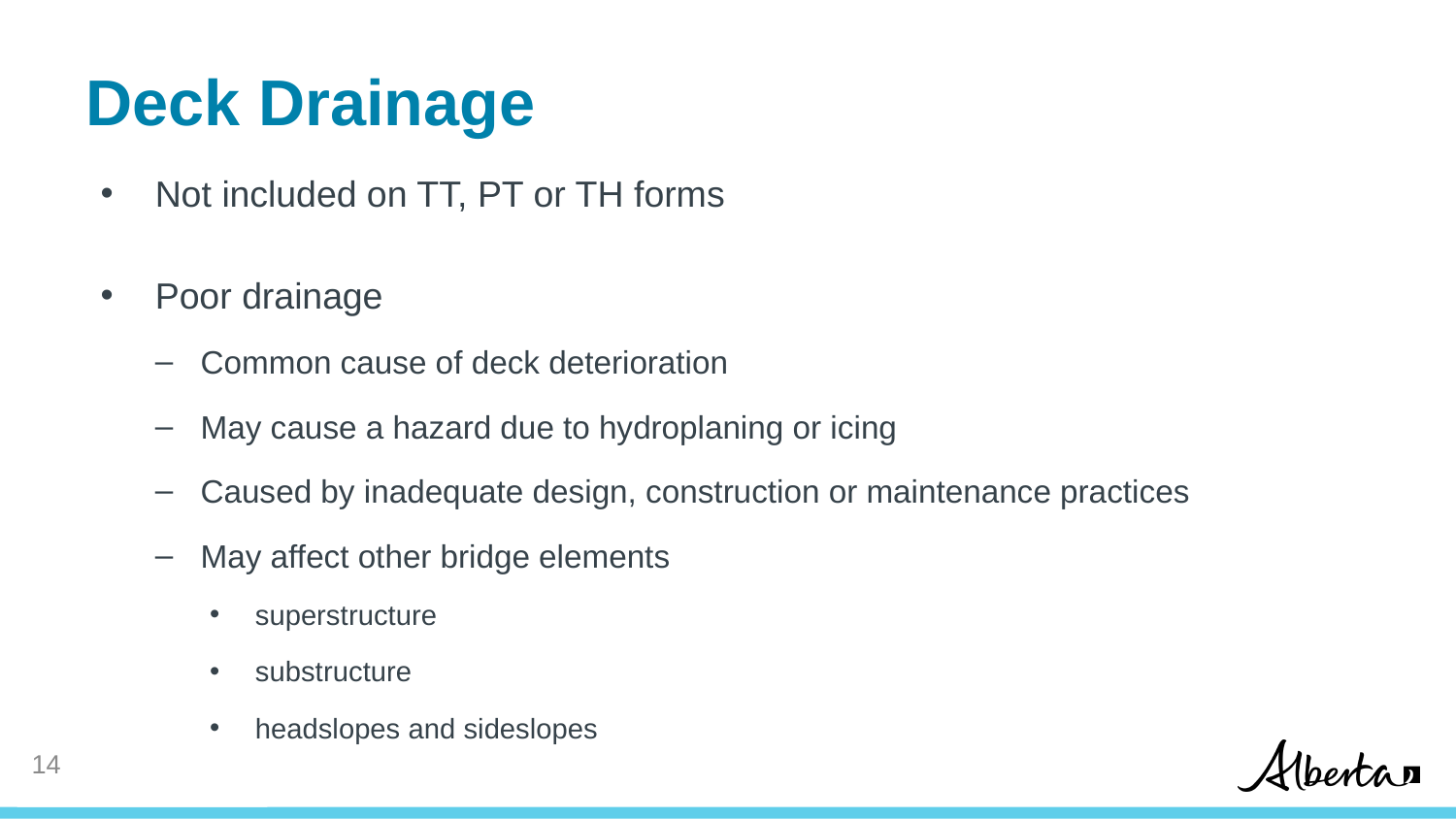

# Deck Drainage
Not included on TT, PT or TH forms

Poor drainage
Common cause of deck deterioration
May cause a hazard due to hydroplaning or icing
Caused by inadequate design, construction or maintenance practices
May affect other bridge elements
superstructure
substructure
headslopes and sideslopes

14